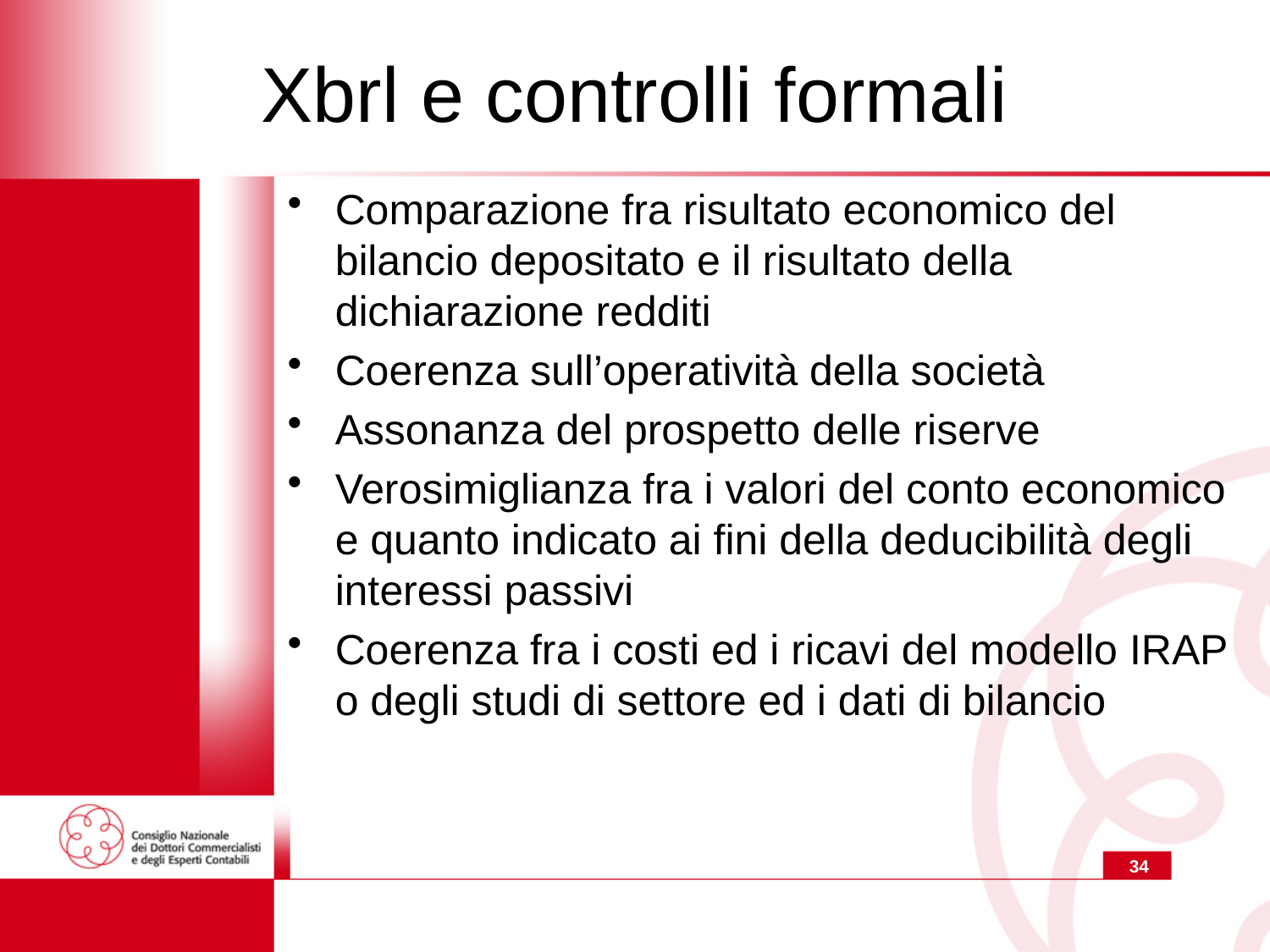

# Xbrl e controlli formali
Comparazione fra risultato economico del bilancio depositato e il risultato della dichiarazione redditi
Coerenza sull’operatività della società
Assonanza del prospetto delle riserve
Verosimiglianza fra i valori del conto economico e quanto indicato ai fini della deducibilità degli interessi passivi
Coerenza fra i costi ed i ricavi del modello IRAP o degli studi di settore ed i dati di bilancio